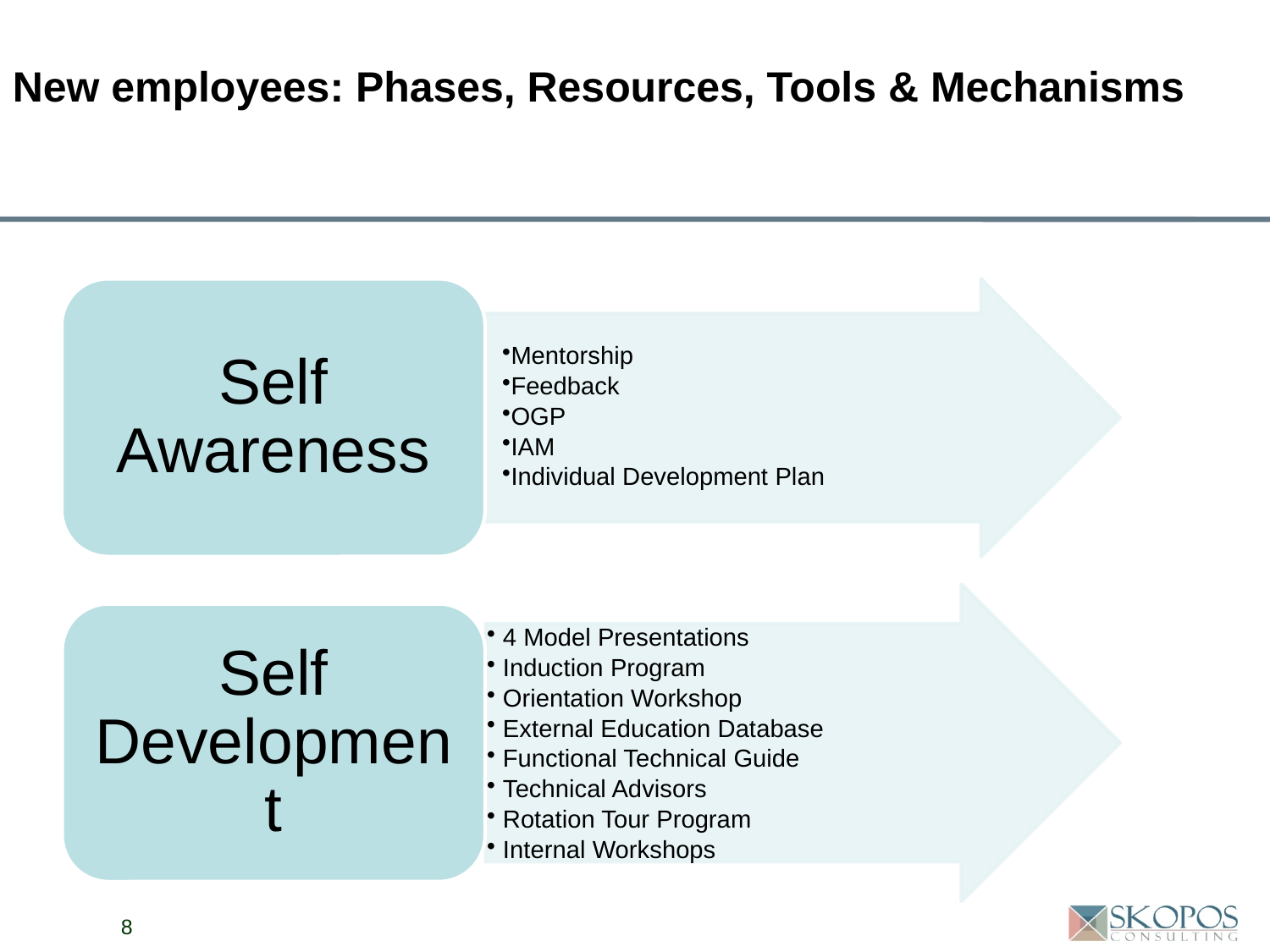

# New employees: Phases, Resources, Tools & Mechanisms

Mentorship
Feedback
OGP
IAM
Individual Development Plan

Self Awareness
4 Model Presentations
Induction Program
Orientation Workshop
External Education Database
Functional Technical Guide
Technical Advisors
Rotation Tour Program
Internal Workshops
Self Development